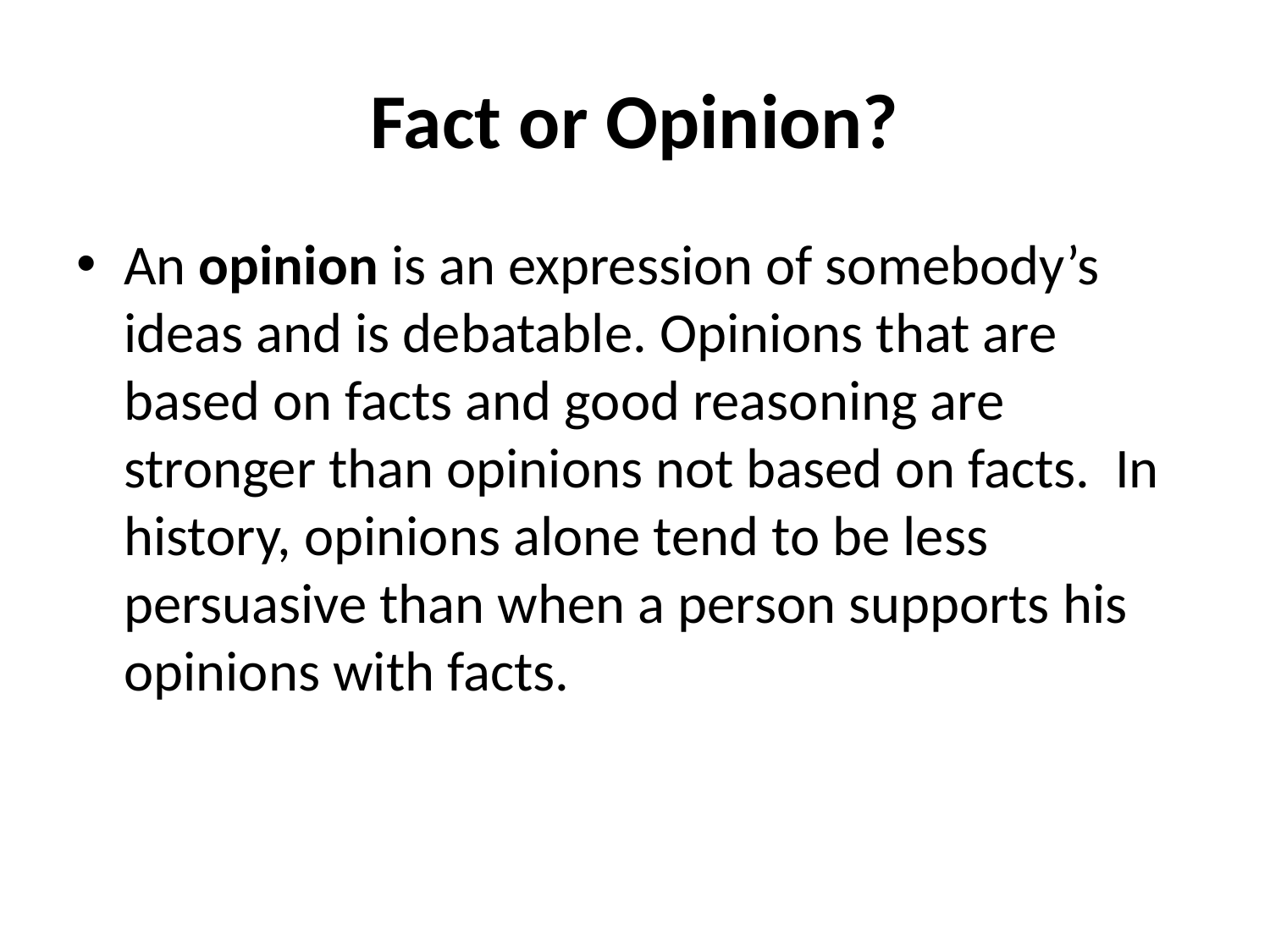

# Fact or Opinion?
An opinion is an expression of somebody’s ideas and is debatable. Opinions that are based on facts and good reasoning are stronger than opinions not based on facts.  In history, opinions alone tend to be less persuasive than when a person supports his opinions with facts.